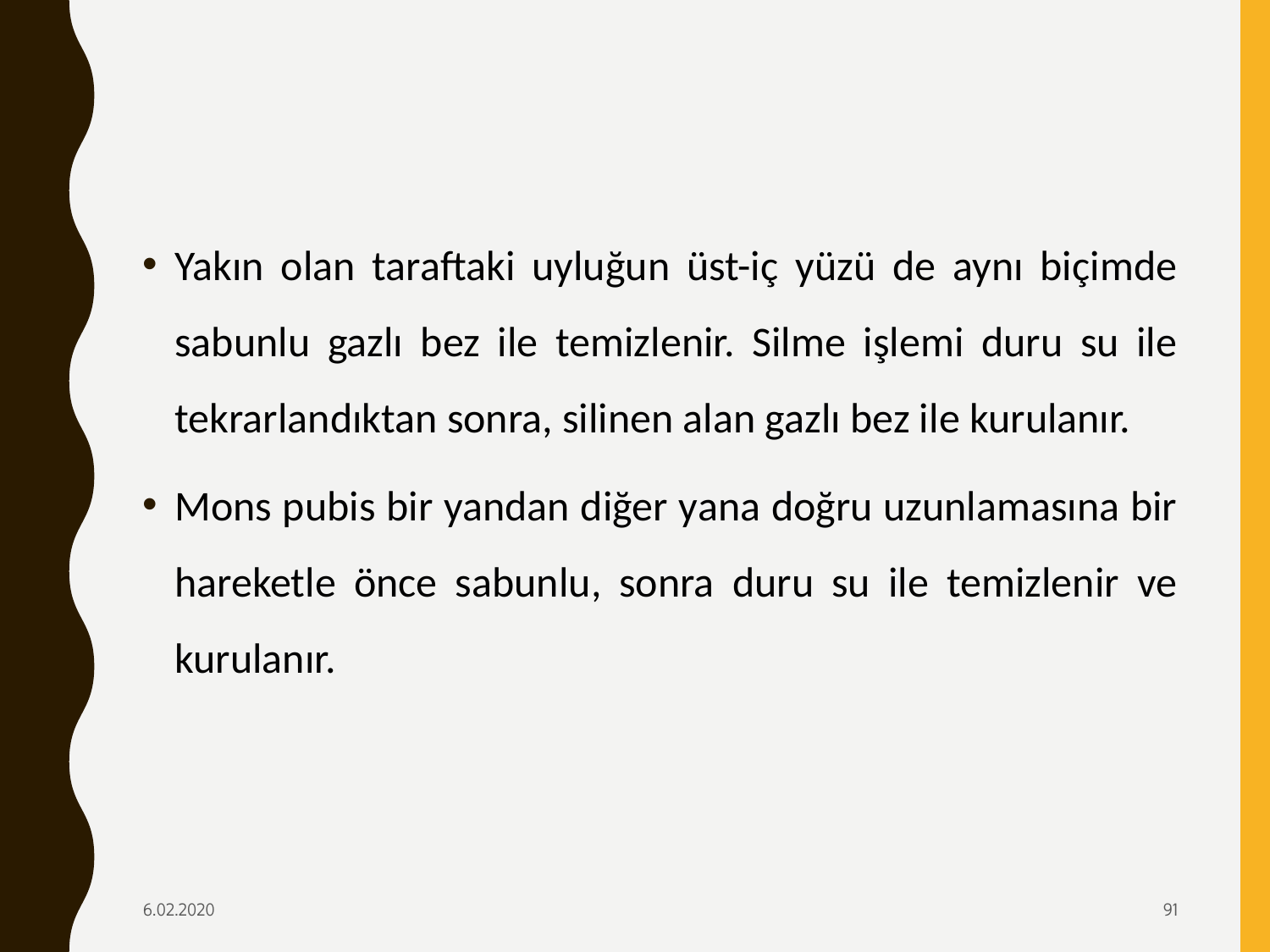

Yakın olan taraftaki uyluğun üst-iç yüzü de aynı biçimde sabunlu gazlı bez ile temizlenir. Silme işlemi duru su ile tekrarlandıktan sonra, silinen alan gazlı bez ile kurulanır.
Mons pubis bir yandan diğer yana doğru uzunlamasına bir hareketle önce sabunlu, sonra duru su ile temizlenir ve kurulanır.
6.02.2020

91